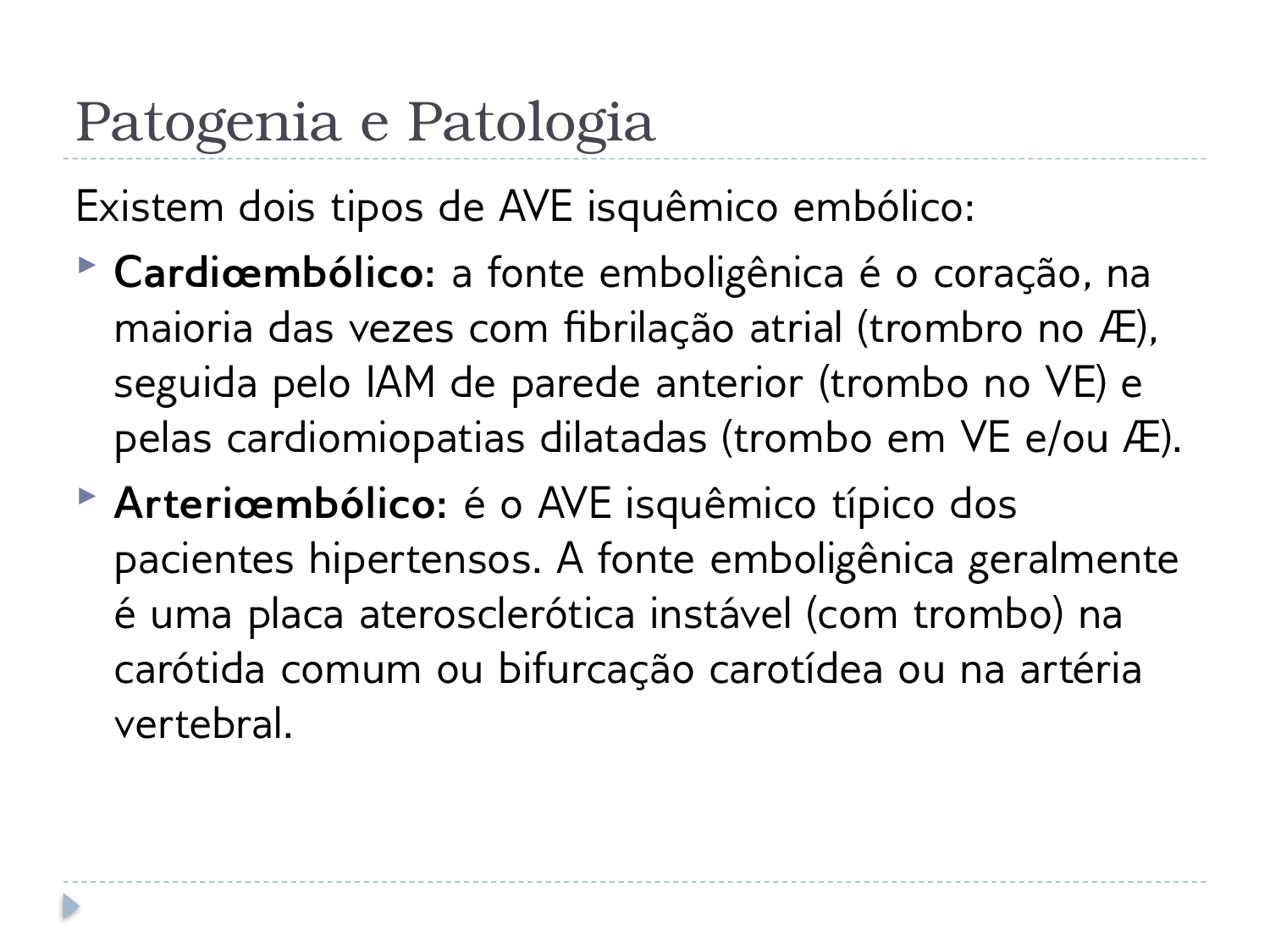

# Patogenia e Patologia
Existem dois tipos de AVE isquêmico embólico:
Cardioembólico: a fonte emboligênica é o coração, na maioria das vezes com fibrilação atrial (trombro no AE), seguida pelo IAM de parede anterior (trombo no VE) e pelas cardiomiopatias dilatadas (trombo em VE e/ou AE).
Arterioembólico: é o AVE isquêmico típico dos pacientes hipertensos. A fonte emboligênica geralmente é uma placa aterosclerótica instável (com trombo) na carótida comum ou bifurcação carotídea ou na artéria vertebral.